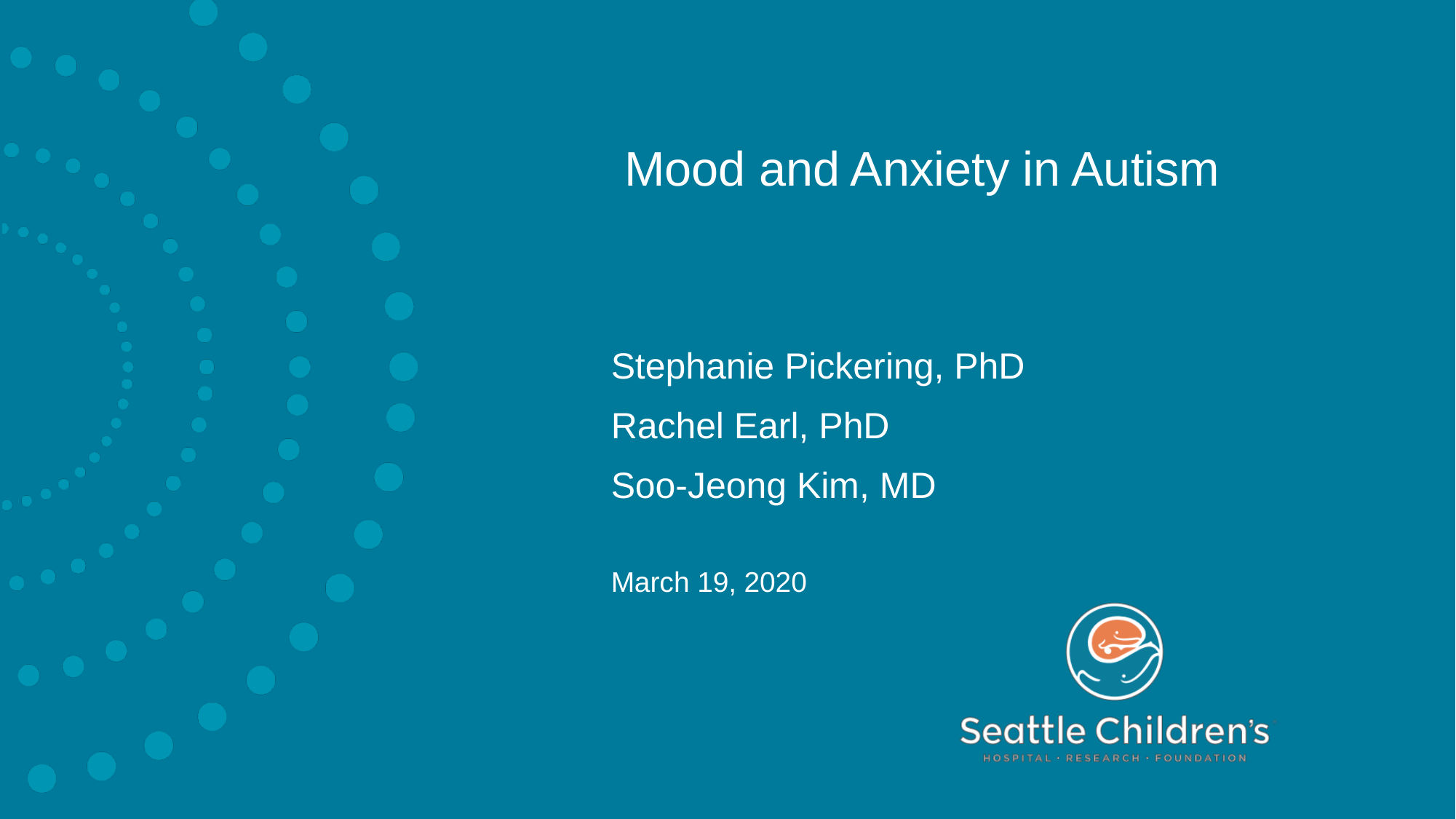

Mood and Anxiety in Autism

Stephanie Pickering, PhD
Rachel Earl, PhD
Soo-Jeong Kim, MD
March 19, 2020